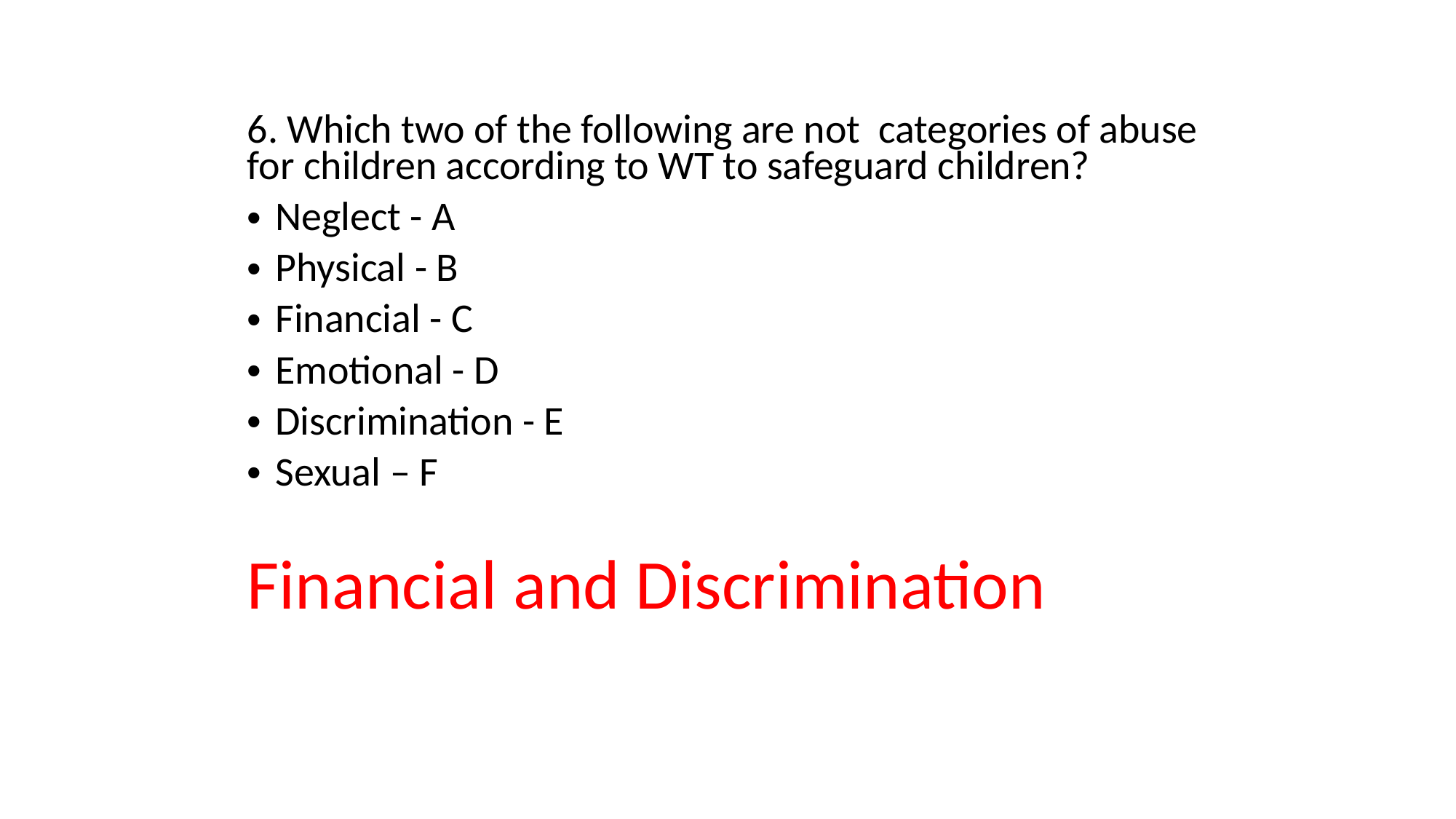

6. Which two of the following are not  categories of abuse for children according to WT to safeguard children?
Neglect - A
Physical - B
Financial - C
Emotional - D
Discrimination - E
Sexual – F

Financial and Discrimination